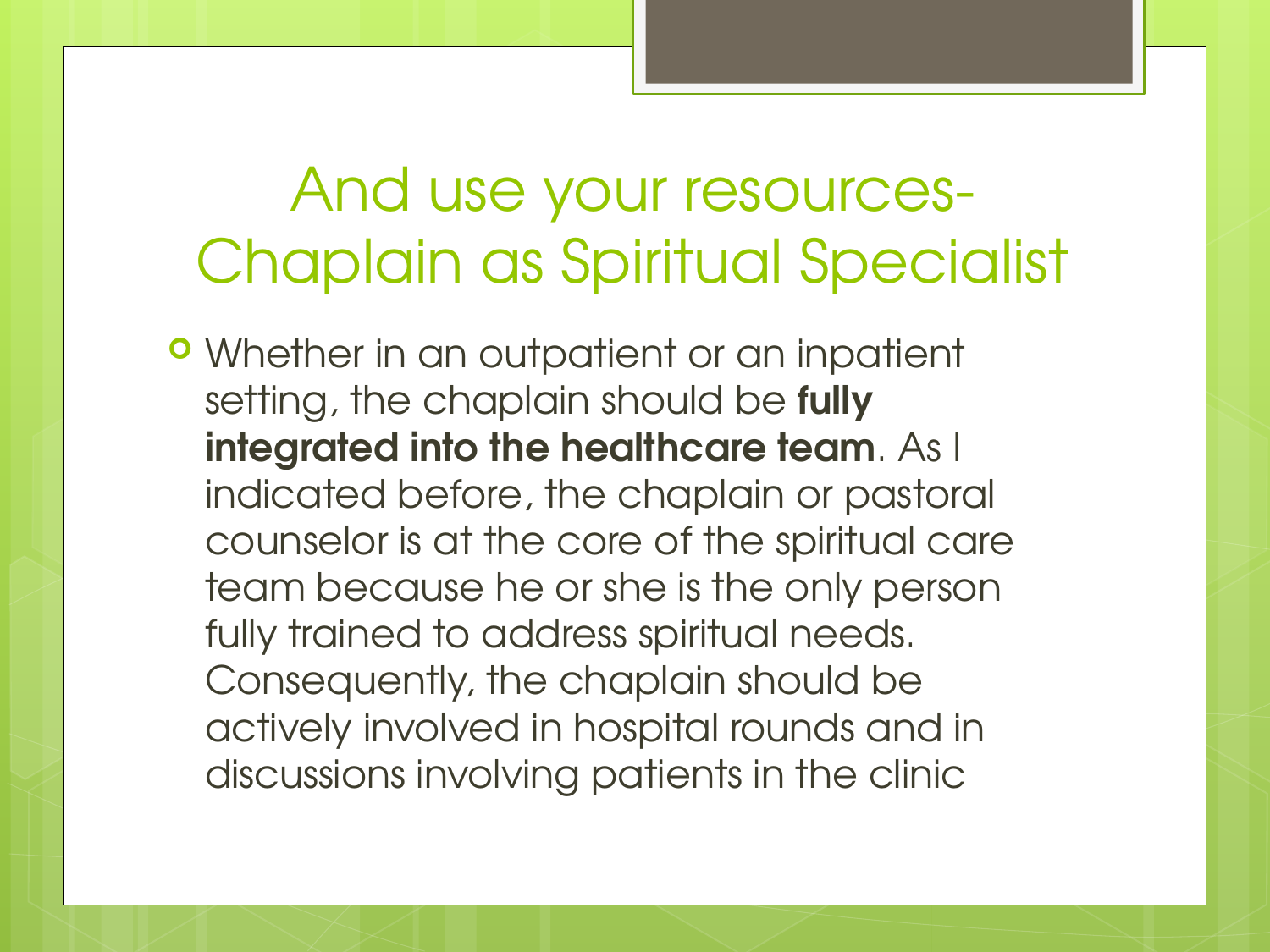

# And use your resources- Chaplain as Spiritual Specialist
Whether in an outpatient or an inpatient setting, the chaplain should be fully integrated into the healthcare team. As I indicated before, the chaplain or pastoral counselor is at the core of the spiritual care team because he or she is the only person fully trained to address spiritual needs. Consequently, the chaplain should be actively involved in hospital rounds and in discussions involving patients in the clinic